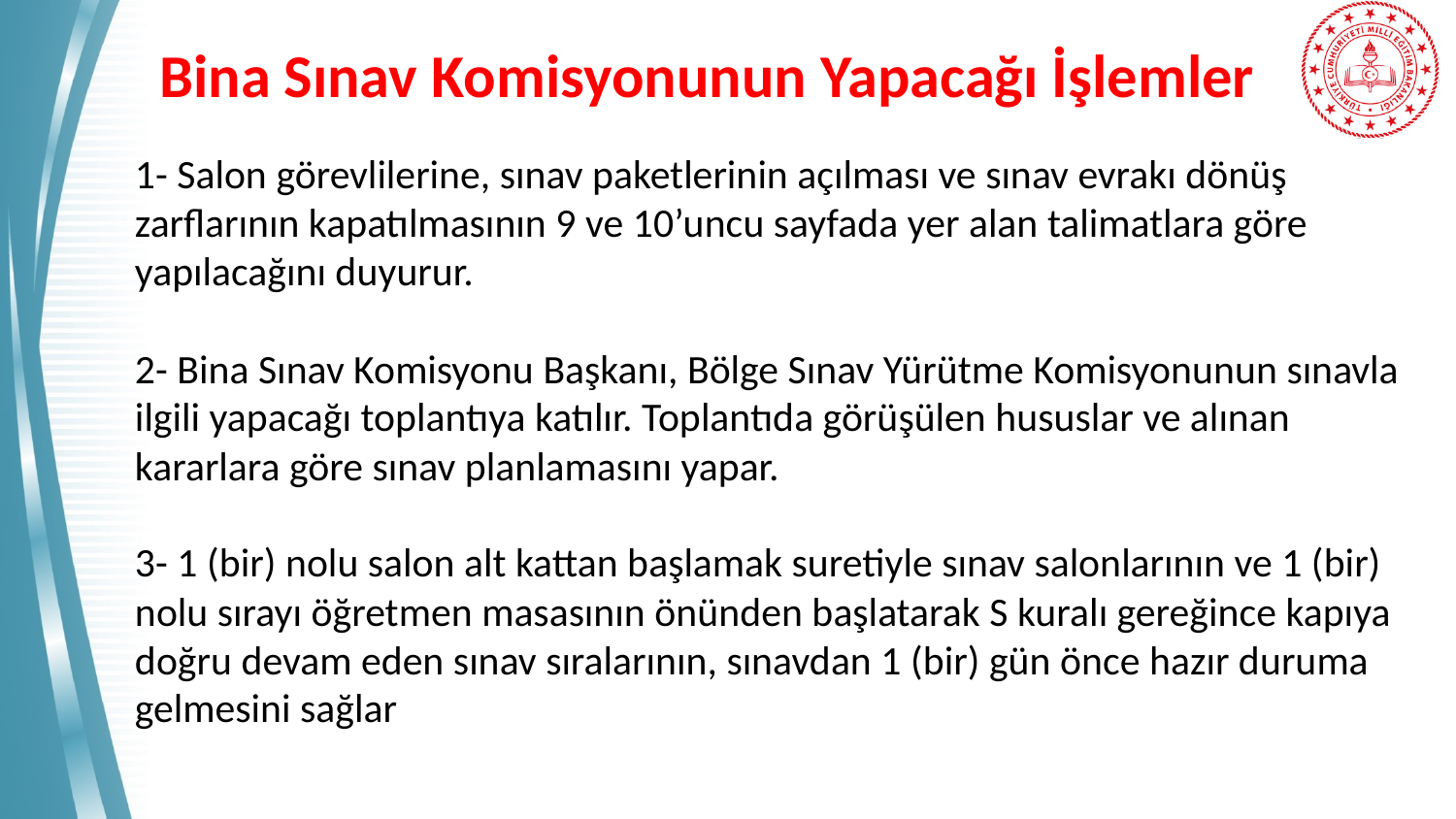

# Bina Sınav Komisyonunun Yapacağı İşlemler
1- Salon görevlilerine, sınav paketlerinin açılması ve sınav evrakı dönüş zarflarının kapatılmasının 9 ve 10’uncu sayfada yer alan talimatlara göre yapılacağını duyurur.

2- Bina Sınav Komisyonu Başkanı, Bölge Sınav Yürütme Komisyonunun sınavla ilgili yapacağı toplantıya katılır. Toplantıda görüşülen hususlar ve alınan kararlara göre sınav planlamasını yapar.

3- 1 (bir) nolu salon alt kattan başlamak suretiyle sınav salonlarının ve 1 (bir) nolu sırayı öğretmen masasının önünden başlatarak S kuralı gereğince kapıya doğru devam eden sınav sıralarının, sınavdan 1 (bir) gün önce hazır duruma gelmesini sağlar